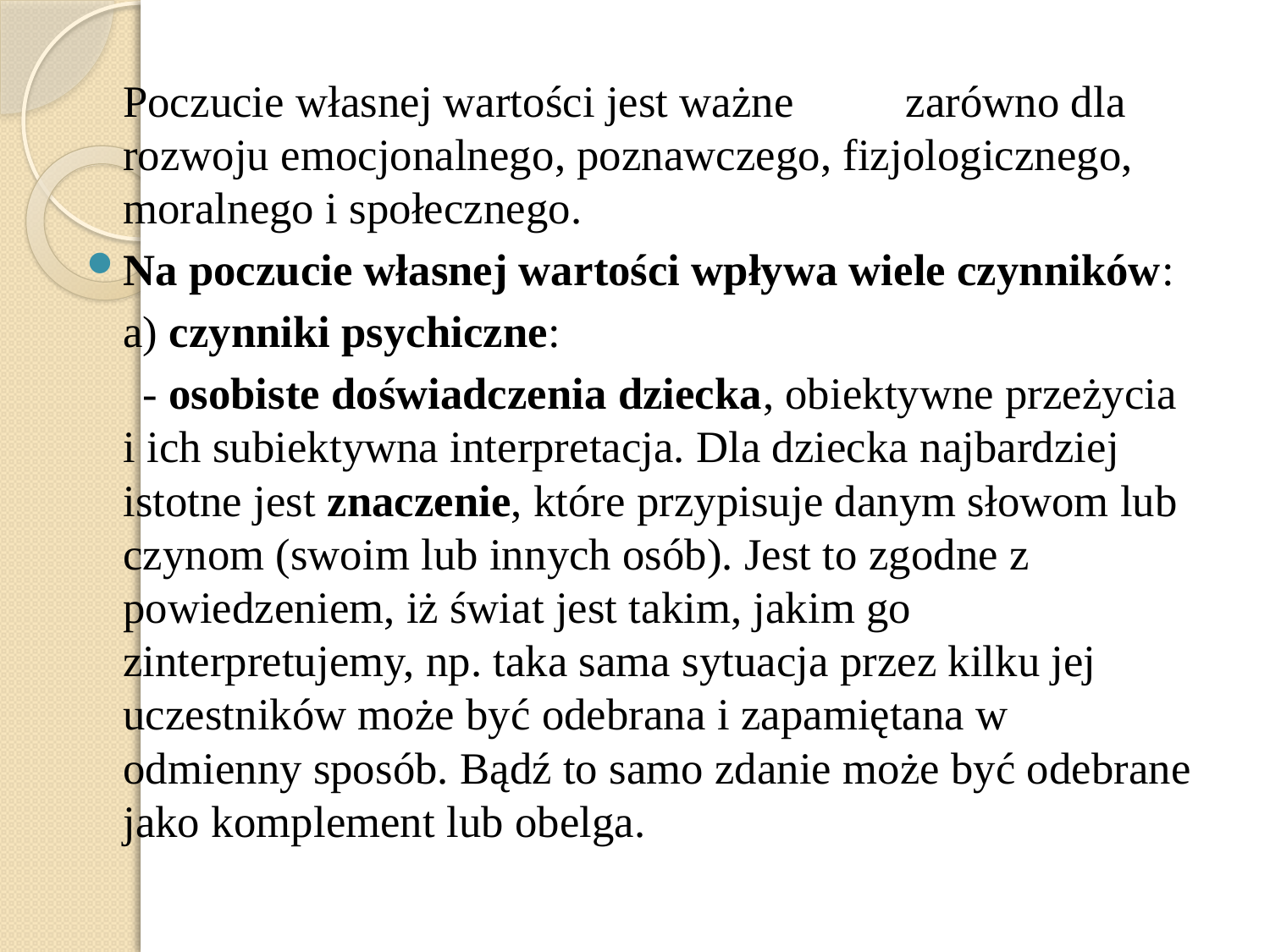

Poczucie własnej wartości jest ważne          zarówno dla rozwoju emocjonalnego, poznawczego, fizjologicznego, moralnego i społecznego.
Na poczucie własnej wartości wpływa wiele czynników:
		a) czynniki psychiczne:
     - osobiste doświadczenia dziecka, obiektywne przeżycia  i ich subiektywna interpretacja. Dla dziecka najbardziej istotne jest znaczenie, które przypisuje danym słowom lub czynom (swoim lub innych osób). Jest to zgodne z powiedzeniem, iż świat jest takim, jakim go zinterpretujemy, np. taka sama sytuacja przez kilku jej uczestników może być odebrana i zapamiętana w odmienny sposób. Bądź to samo zdanie może być odebrane jako komplement lub obelga.